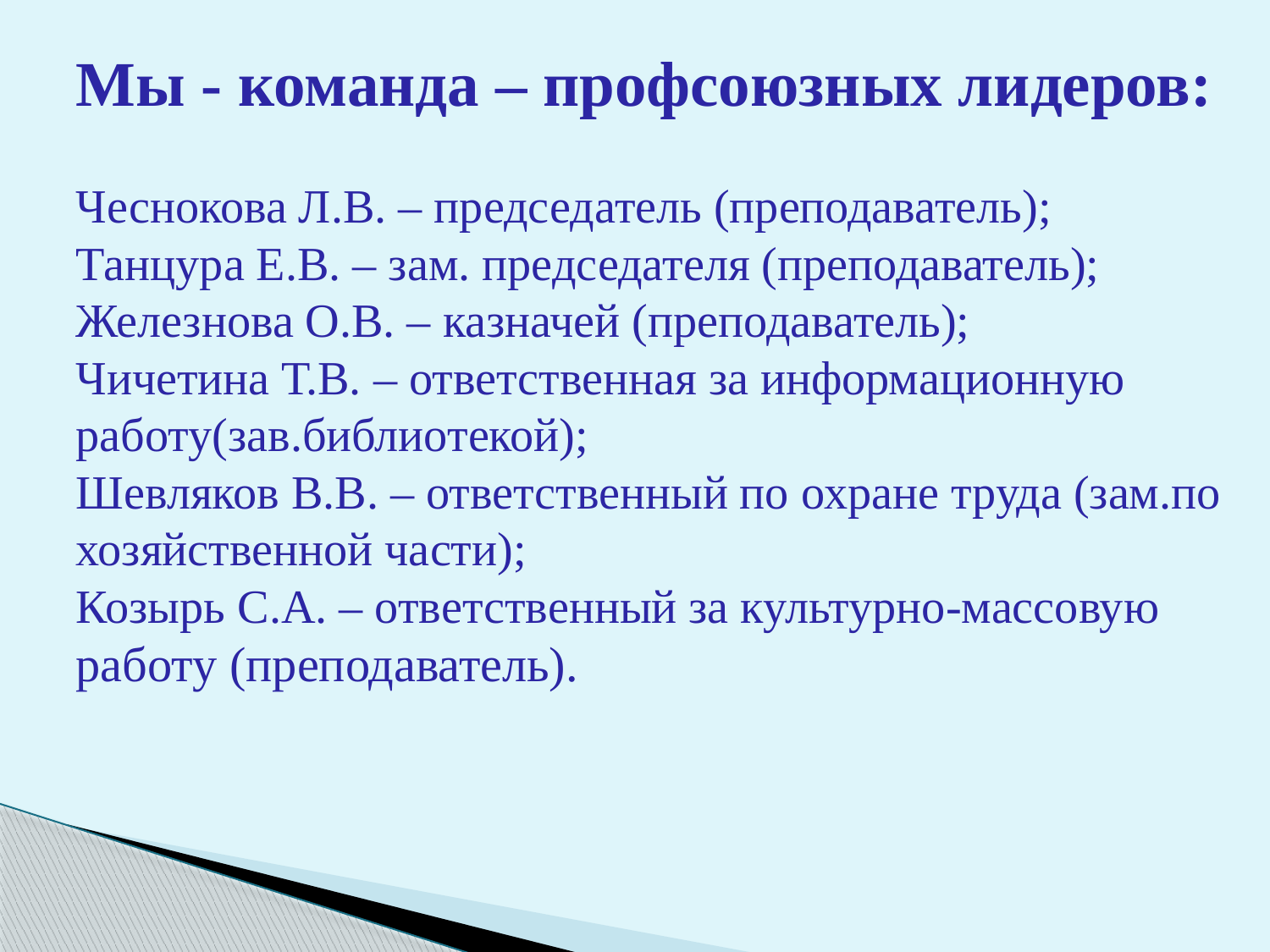

# Мы - команда – профсоюзных лидеров: Чеснокова Л.В. – председатель (преподаватель); Танцура Е.В. – зам. председателя (преподаватель); Железнова О.В. – казначей (преподаватель); Чичетина Т.В. – ответственная за информационную работу(зав.библиотекой); Шевляков В.В. – ответственный по охране труда (зам.по хозяйственной части); Козырь С.А. – ответственный за культурно-массовую работу (преподаватель).